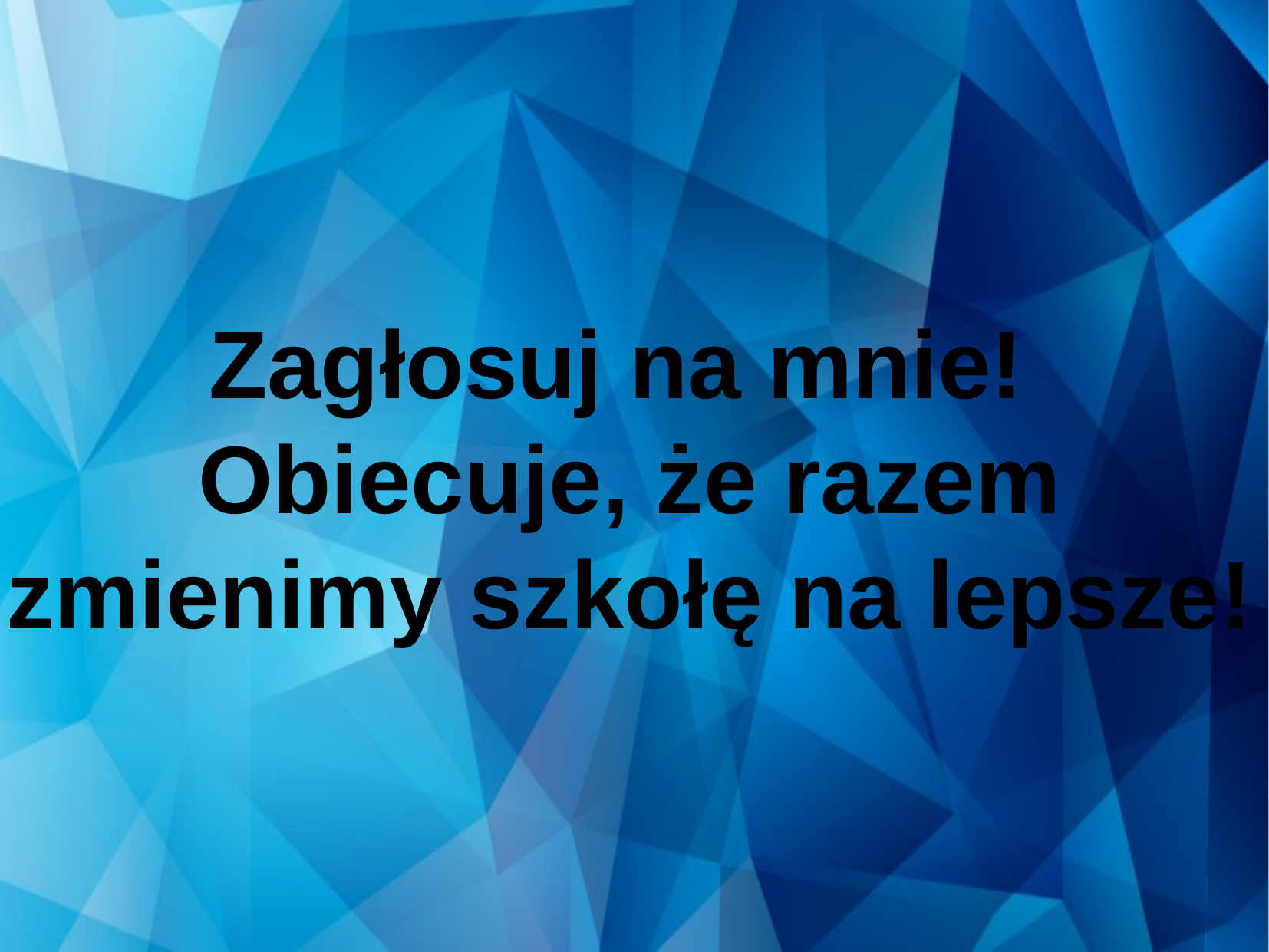

Zagłosuj na mnie!
Obiecuje, że razem zmienimy szkołę na lepsze!